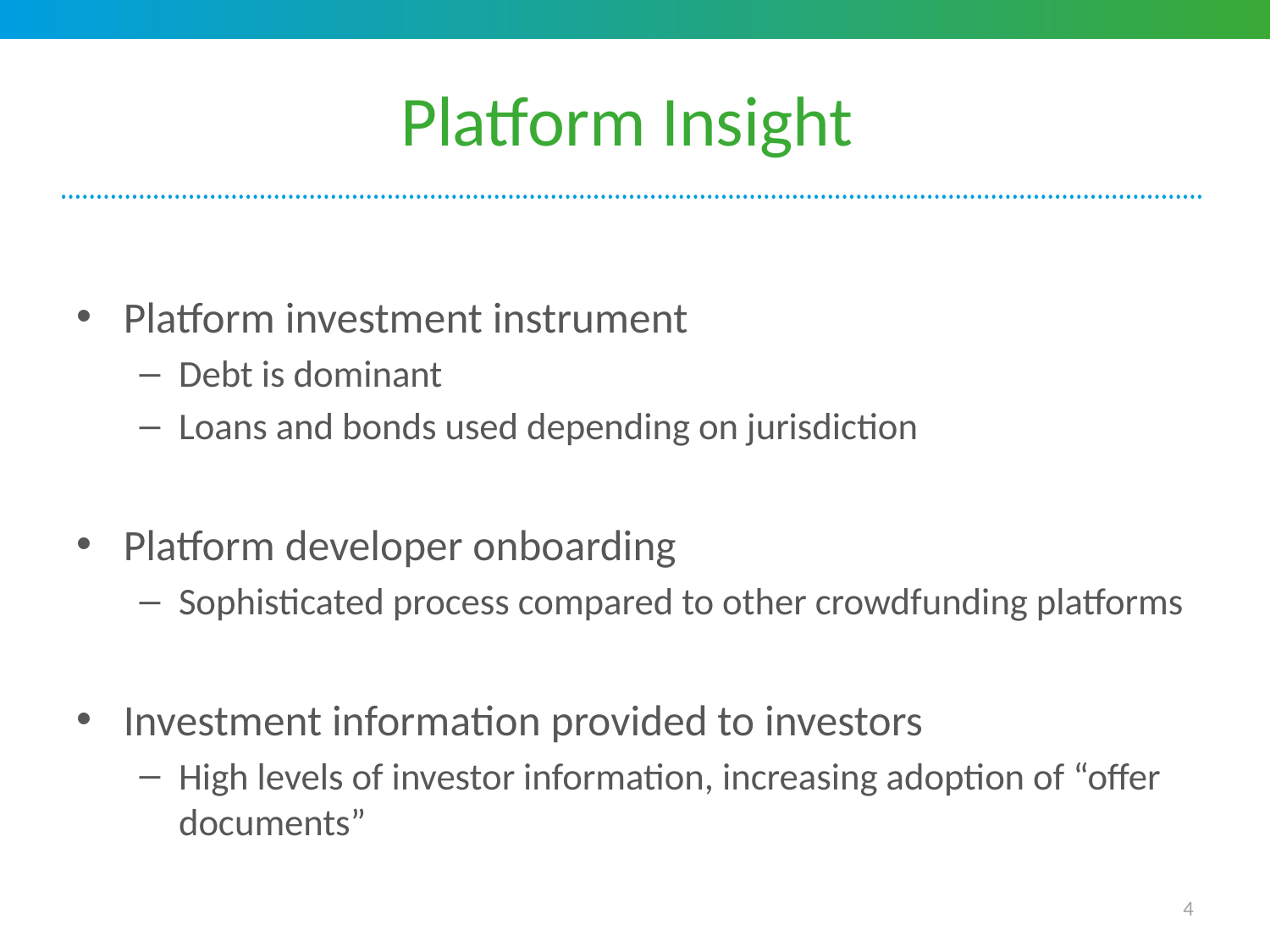

# Platform Insight

Platform investment instrument
Debt is dominant
Loans and bonds used depending on jurisdiction

Platform developer onboarding
Sophisticated process compared to other crowdfunding platforms

Investment information provided to investors
High levels of investor information, increasing adoption of “offer documents”
4